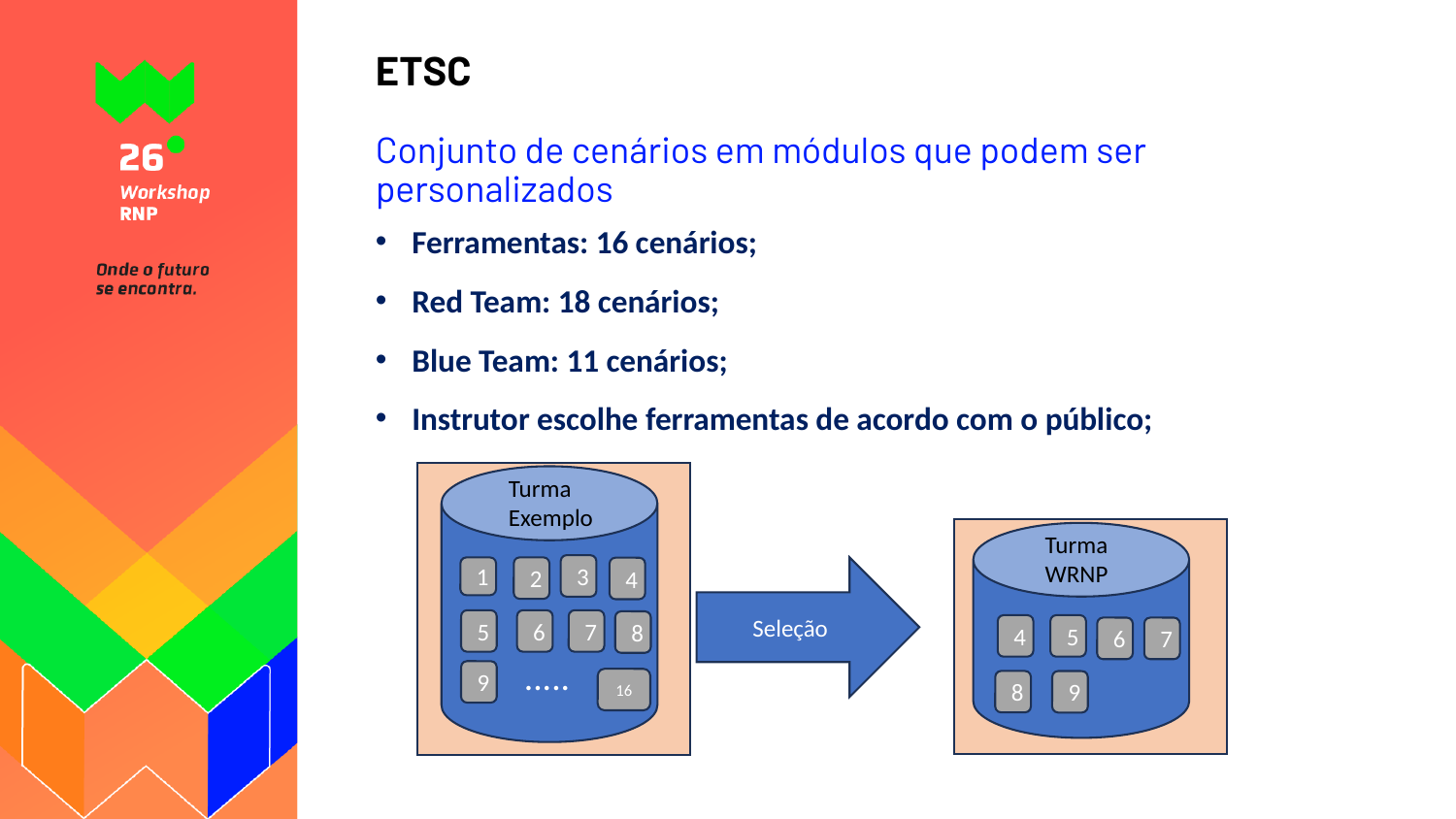

# ETSC
Conjunto de cenários em módulos que podem ser personalizados

Ferramentas: 16 cenários;
Red Team: 18 cenários;
Blue Team: 11 cenários;
Instrutor escolhe ferramentas de acordo com o público;

Turma Exemplo

Turma WRNP

3
1
2
Seleção
4
5
6
7
8
4
5
6
7
.....
9
16
8
9
Moodle
Moodle